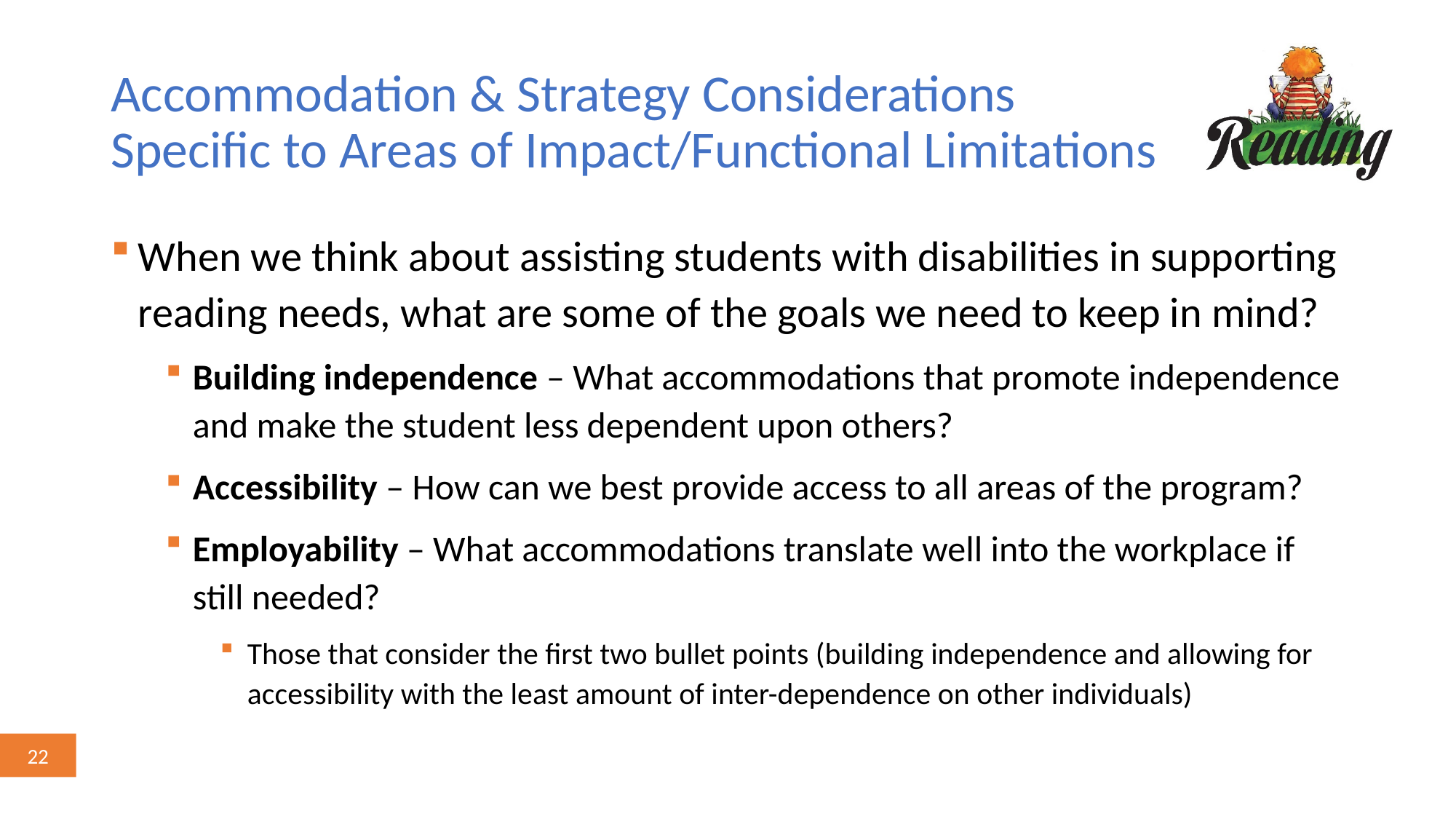

# Accommodation & Strategy Considerations Specific to Areas of Impact/Functional Limitations
When we think about assisting students with disabilities in supporting reading needs, what are some of the goals we need to keep in mind?
Building independence – What accommodations that promote independence and make the student less dependent upon others?
Accessibility – How can we best provide access to all areas of the program?
Employability – What accommodations translate well into the workplace if still needed?
Those that consider the first two bullet points (building independence and allowing for accessibility with the least amount of inter-dependence on other individuals)